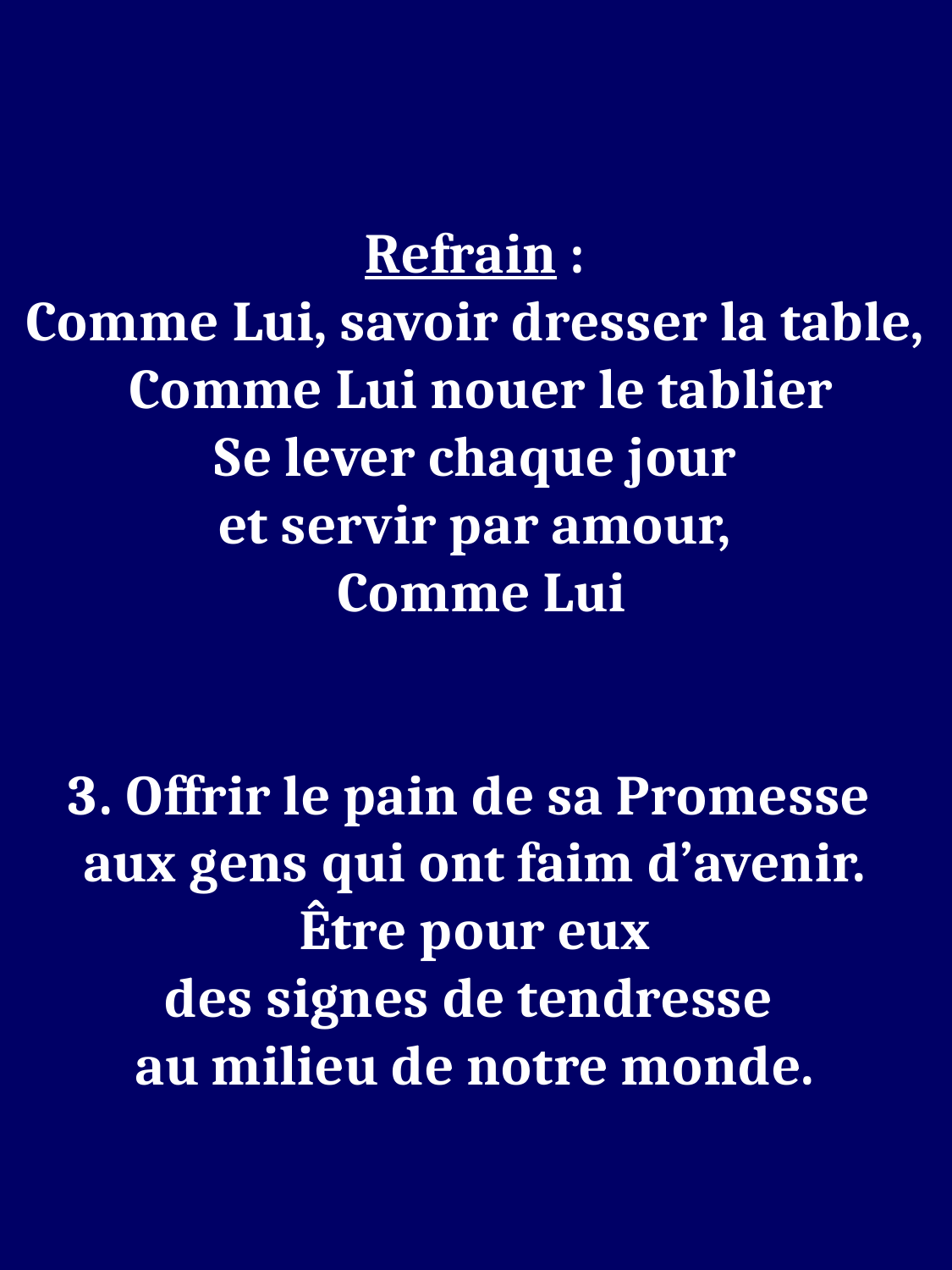

Refrain :
Comme Lui, savoir dresser la table,
 Comme Lui nouer le tablier
Se lever chaque jour
et servir par amour,
 Comme Lui

3. Offrir le pain de sa Promesse
aux gens qui ont faim d’avenir.
Être pour eux
des signes de tendresse
au milieu de notre monde.